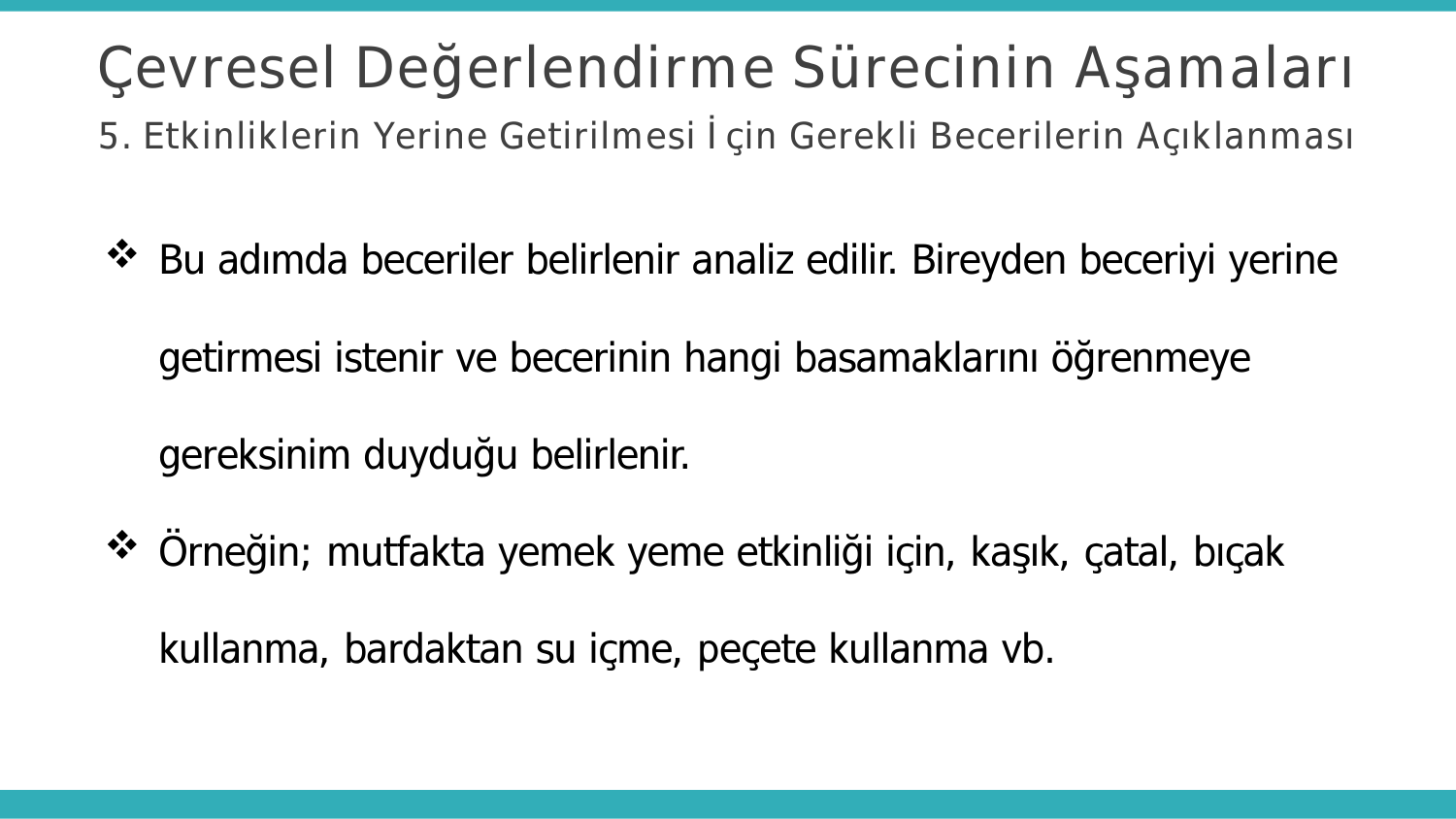

Çevresel Değerlendirme Sürecinin Aşamaları
5. Etkinliklerin Yerine Getirilmesi İçin Gerekli Becerilerin Açıklanması
Bu adımda beceriler belirlenir analiz edilir. Bireyden beceriyi yerine getirmesi istenir ve becerinin hangi basamaklarını öğrenmeye gereksinim duyduğu belirlenir.
Örneğin; mutfakta yemek yeme etkinliği için, kaşık, çatal, bıçak kullanma, bardaktan su içme, peçete kullanma vb.